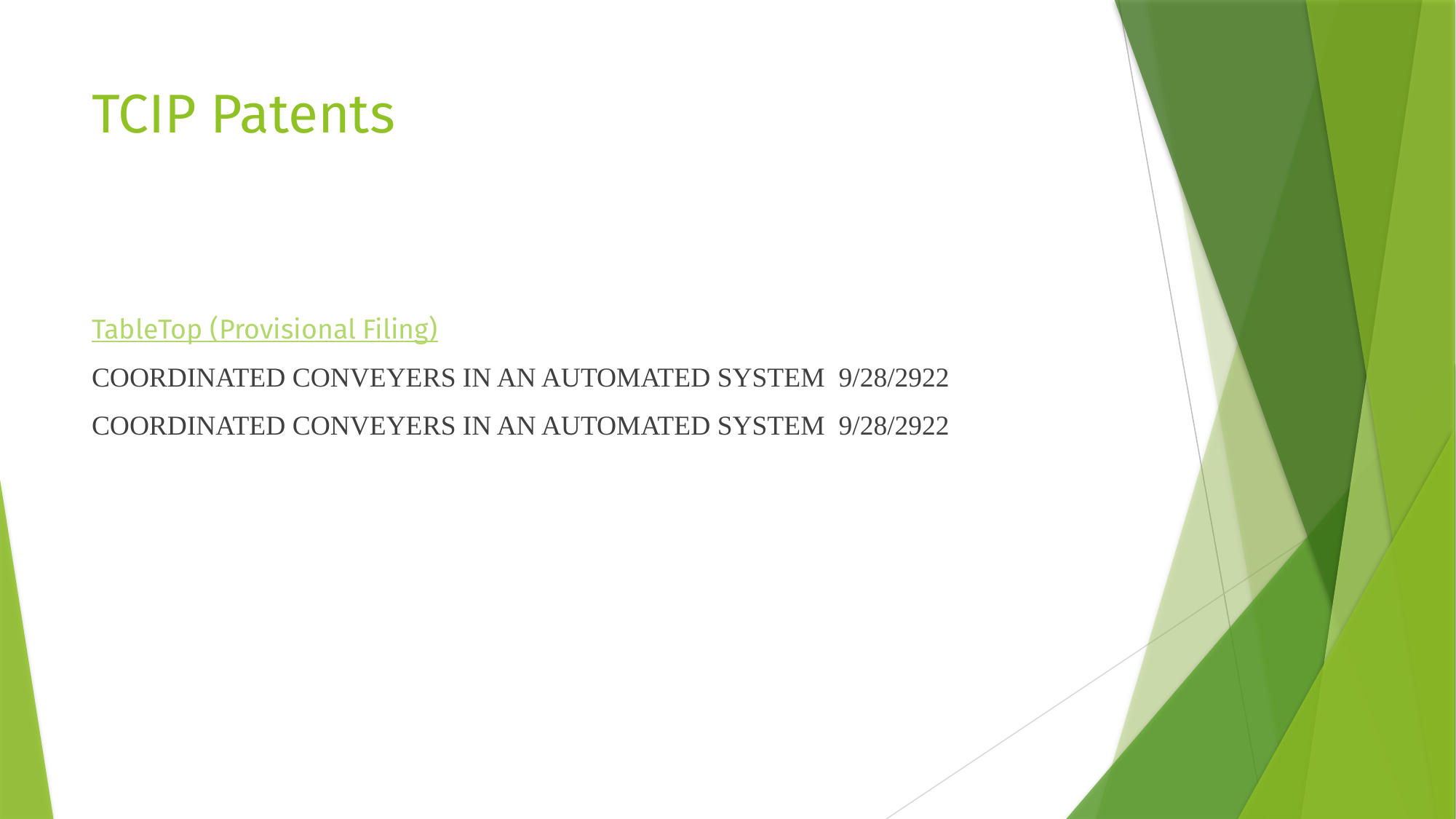

# TCIP Patents

TableTop (Provisional Filing)
COORDINATED CONVEYERS IN AN AUTOMATED SYSTEM  9/28/2922
COORDINATED CONVEYERS IN AN AUTOMATED SYSTEM  9/28/2922